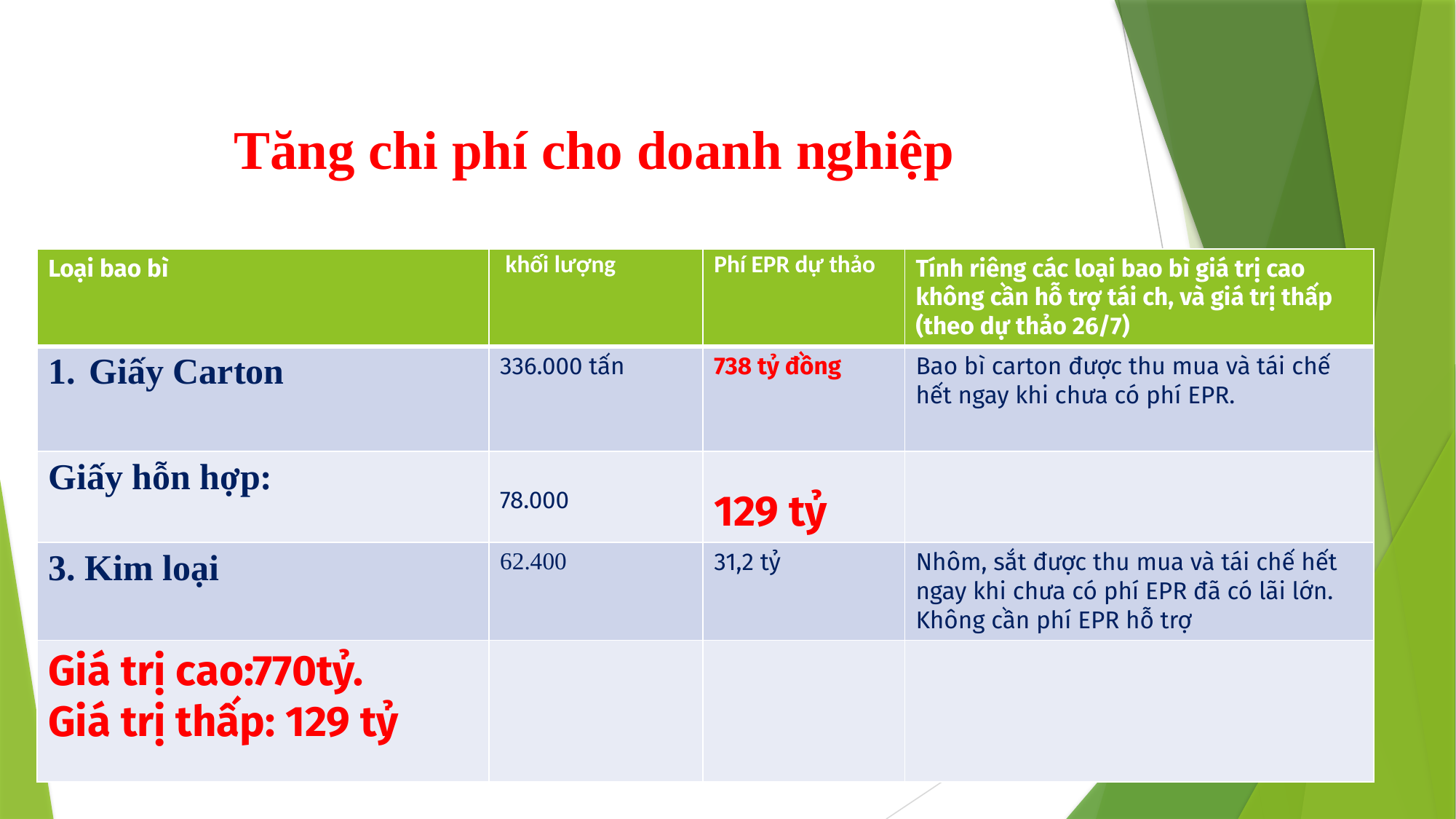

# Tăng chi phí cho doanh nghiệp

| Loại bao bì | khối lượng | Phí EPR dự thảo | Tính riêng các loại bao bì giá trị cao không cần hỗ trợ tái ch, và giá trị thấp (theo dự thảo 26/7) |
| --- | --- | --- | --- |
| Giấy Carton | 336.000 tấn | 738 tỷ đồng | Bao bì carton được thu mua và tái chế hết ngay khi chưa có phí EPR. |
| Giấy hỗn hợp: | 78.000 | 129 tỷ |  |
| 3. Kim loại | 62.400 | 31,2 tỷ | Nhôm, sắt được thu mua và tái chế hết ngay khi chưa có phí EPR đã có lãi lớn. Không cần phí EPR hỗ trợ |
| Giá trị cao:770tỷ. Giá trị thấp: 129 tỷ |  |  |  |

16